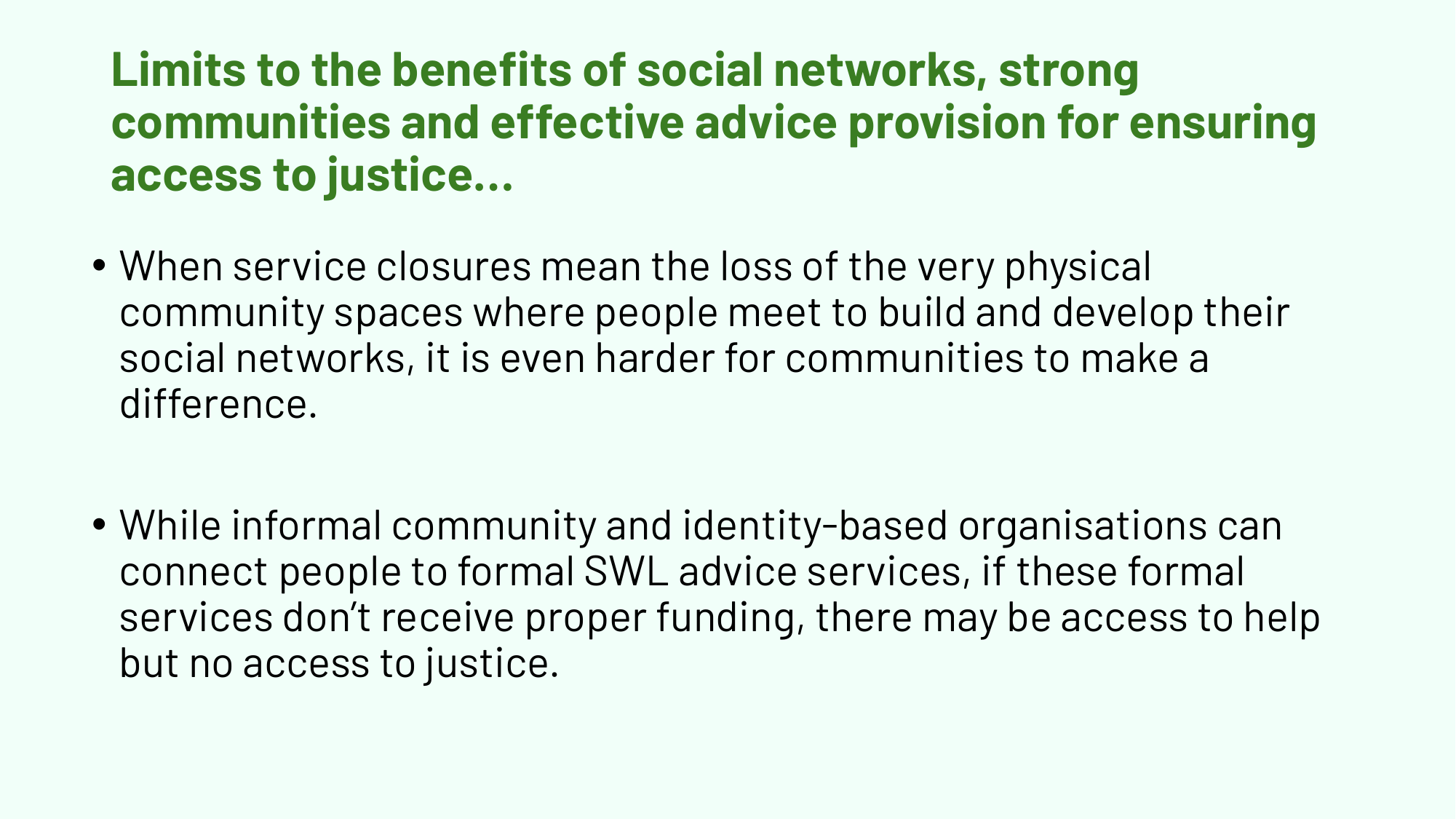

# Limits to the benefits of social networks, strong communities and effective advice provision for ensuring access to justice…
When service closures mean the loss of the very physical community spaces where people meet to build and develop their social networks, it is even harder for communities to make a difference.

While informal community and identity-based organisations can connect people to formal SWL advice services, if these formal services don’t receive proper funding, there may be access to help but no access to justice.